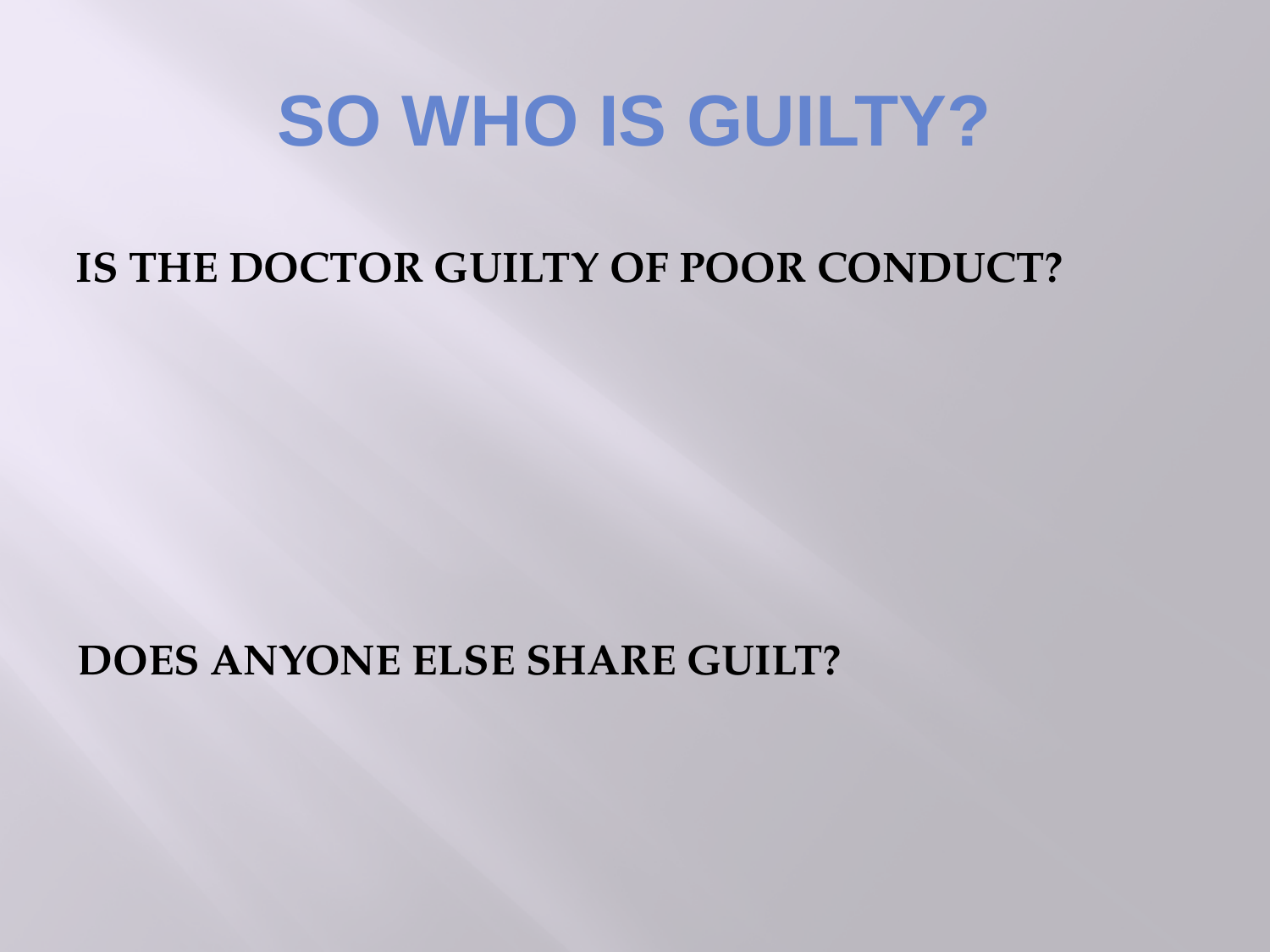

# SO WHO IS GUILTY?
Is the doctor guilty of poor conduct?

Does anyone else share guilt?